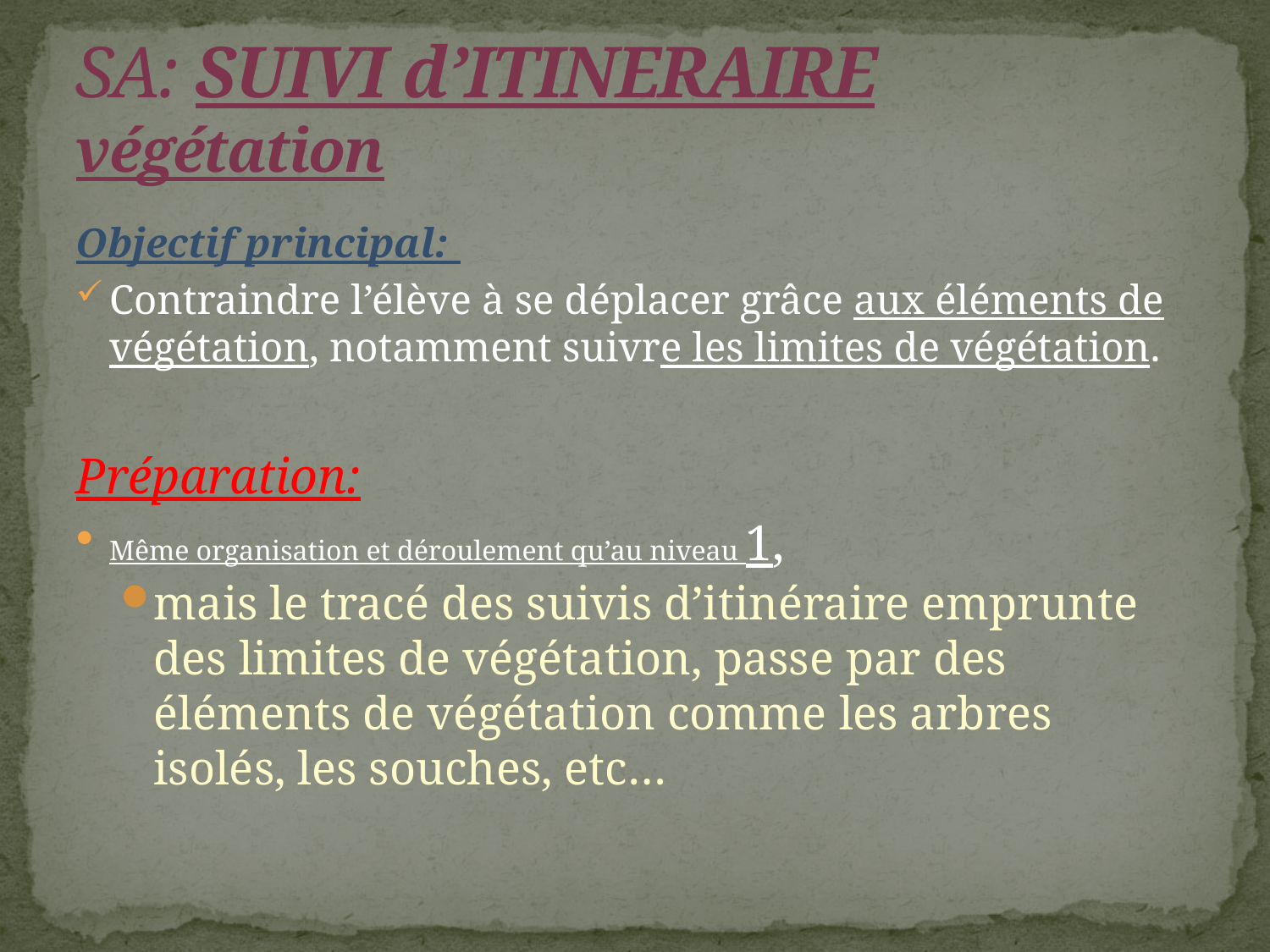

# SA: SUIVI d’ITINERAIRE végétation
Objectif principal:
Contraindre l’élève à se déplacer grâce aux éléments de végétation, notamment suivre les limites de végétation.

Préparation:
Même organisation et déroulement qu’au niveau 1,
mais le tracé des suivis d’itinéraire emprunte des limites de végétation, passe par des éléments de végétation comme les arbres isolés, les souches, etc…